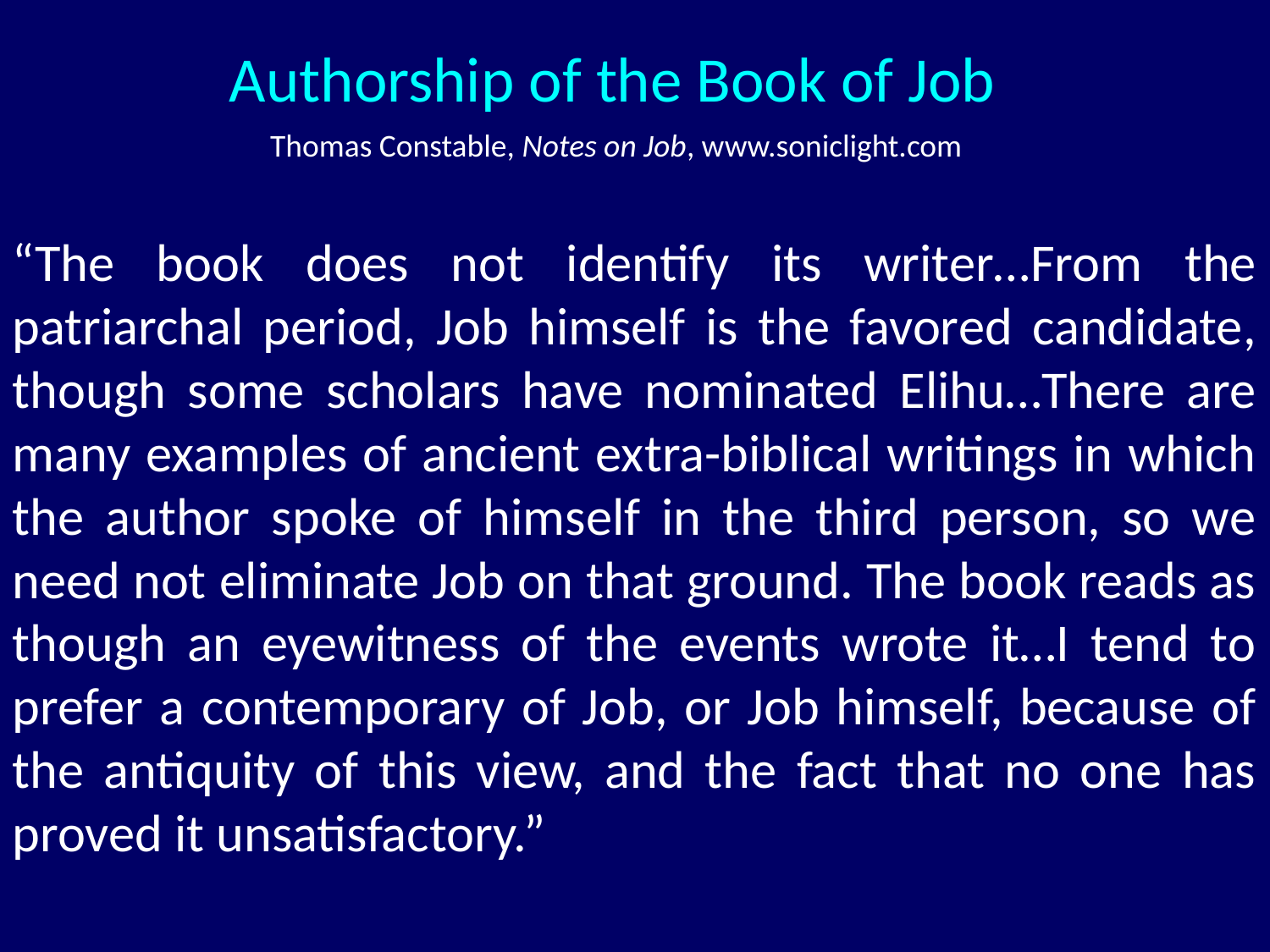

Authorship of the Book of Job
 Thomas Constable, Notes on Job, www.soniclight.com
“The book does not identify its writer…From the patriarchal period, Job himself is the favored candidate, though some scholars have nominated Elihu…There are many examples of ancient extra-biblical writings in which the author spoke of himself in the third person, so we need not eliminate Job on that ground. The book reads as though an eyewitness of the events wrote it…I tend to prefer a contemporary of Job, or Job himself, because of the antiquity of this view, and the fact that no one has proved it unsatisfactory.”